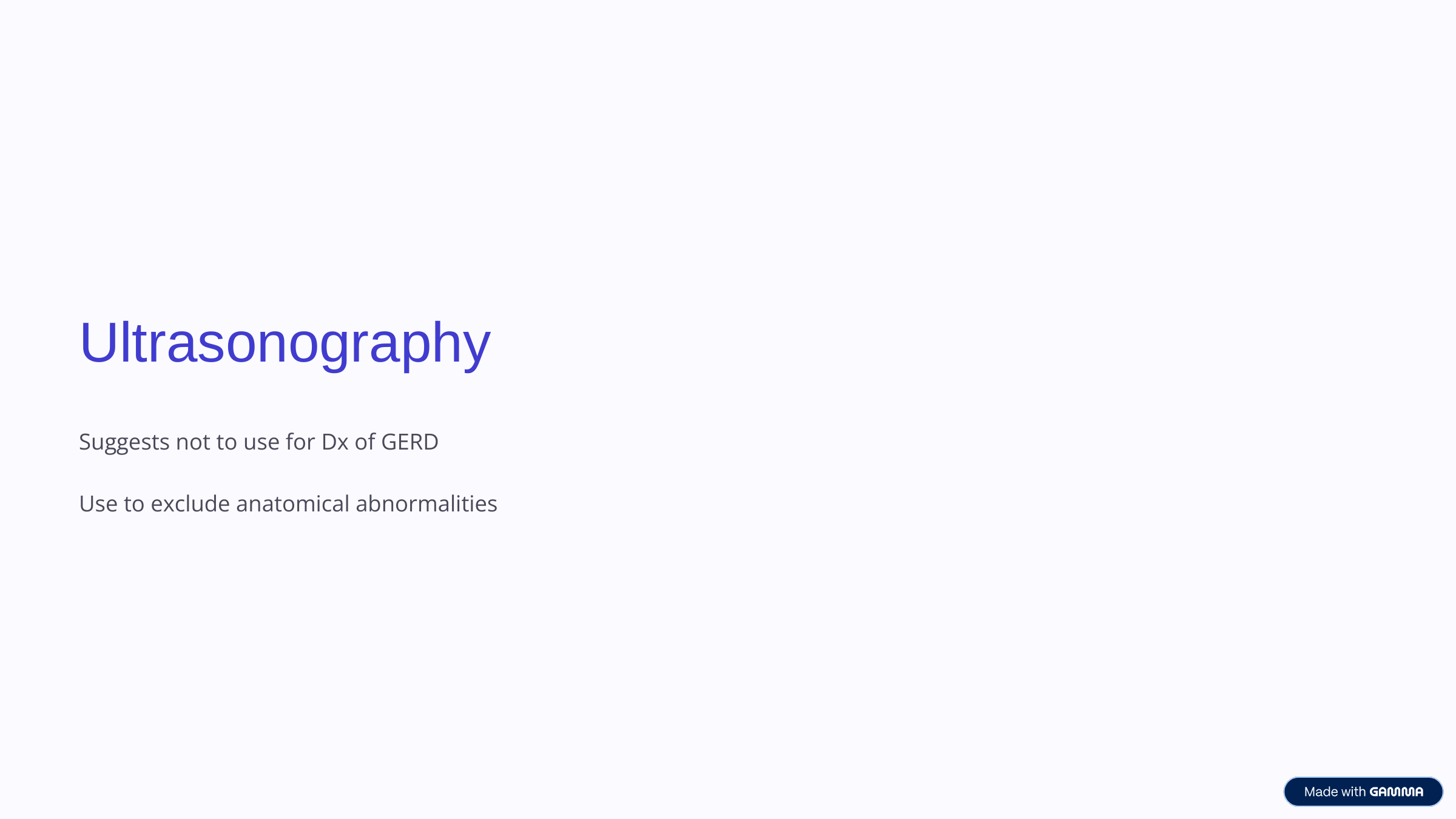

Ultrasonography
Suggests not to use for Dx of GERD
Use to exclude anatomical abnormalities